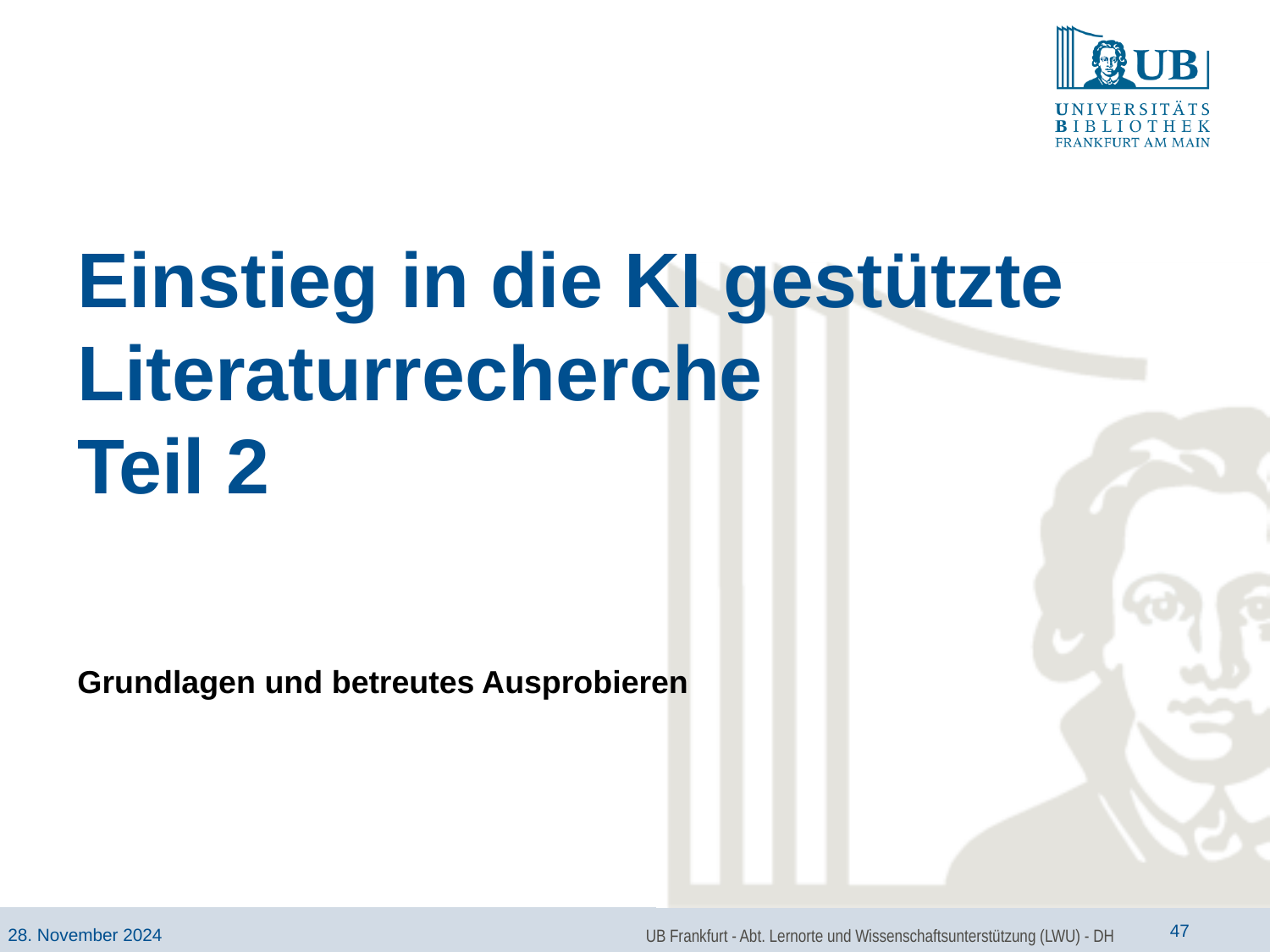

# Einstieg in die KI gestützte Literaturrecherche Teil 2
Grundlagen und betreutes Ausprobieren
UB Frankfurt - Abt. Lernorte und Wissenschaftsunterstützung (LWU) - DH